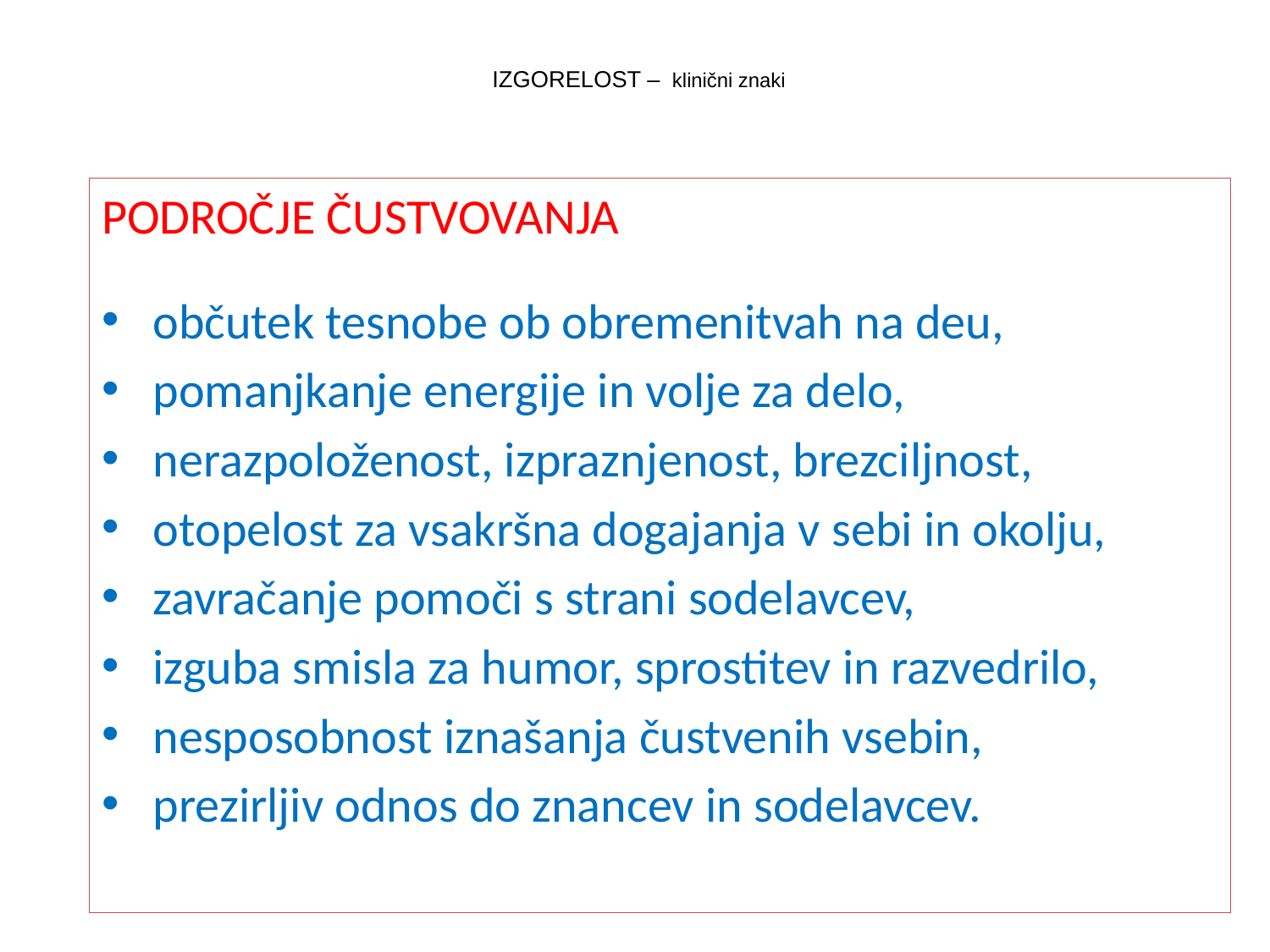

# IZGORELOST –  klinični znaki
PODROČJE ČUSTVOVANJA

   občutek tesnobe ob obremenitvah na deu,
   pomanjkanje energije in volje za delo,
   nerazpoloženost, izpraznjenost, brezciljnost,
   otopelost za vsakršna dogajanja v sebi in okolju,
   zavračanje pomoči s strani sodelavcev,
   izguba smisla za humor, sprostitev in razvedrilo,
   nesposobnost iznašanja čustvenih vsebin,
   prezirljiv odnos do znancev in sodelavcev.